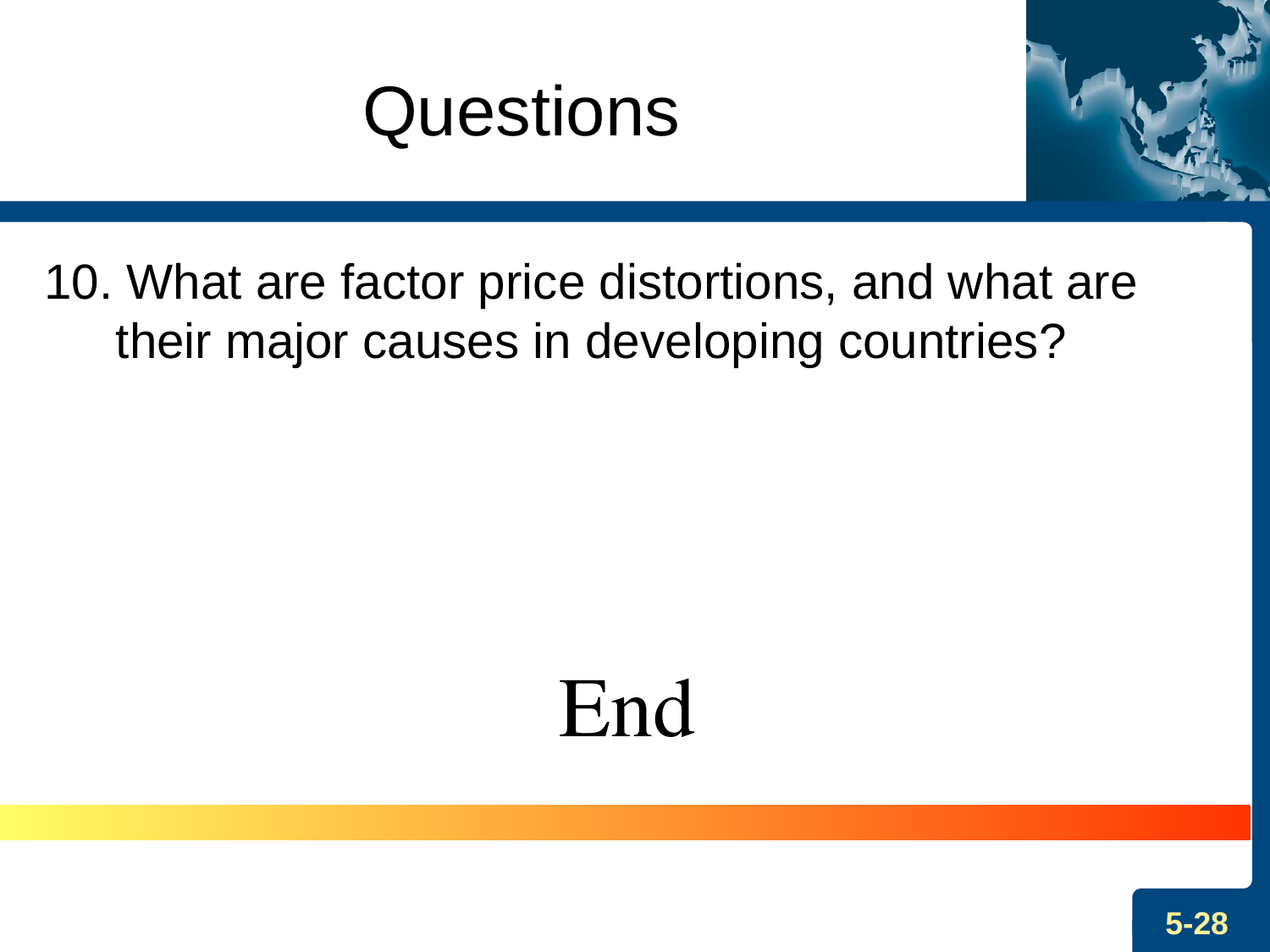

# Questions
10. What are factor price distortions, and what are their major causes in developing countries?

End

5-28